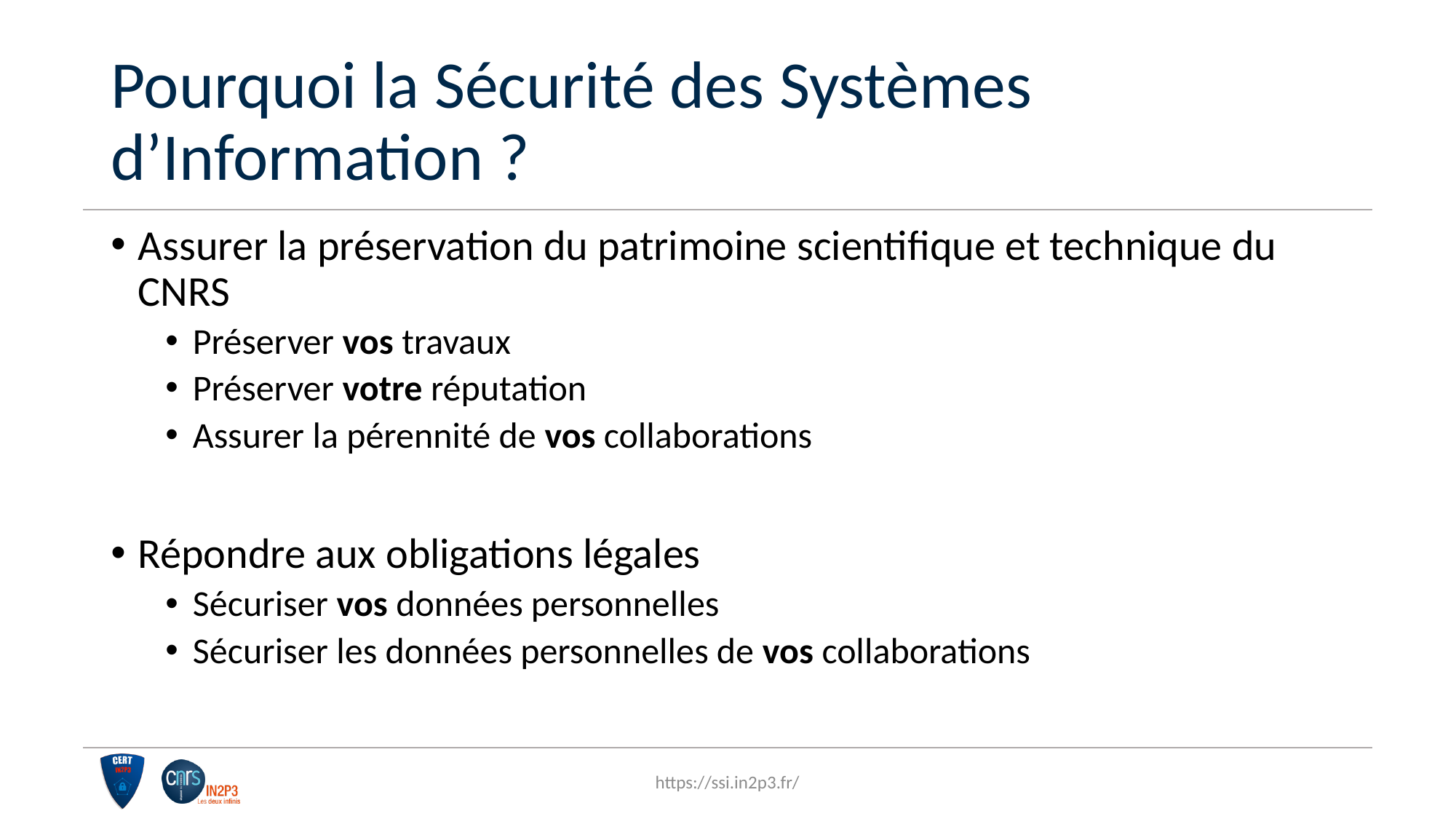

# Pourquoi la Sécurité des Systèmes d’Information ?
Assurer la préservation du patrimoine scientifique et technique du CNRS
Préserver vos travaux
Préserver votre réputation
Assurer la pérennité de vos collaborations

Répondre aux obligations légales
Sécuriser vos données personnelles
Sécuriser les données personnelles de vos collaborations

https://ssi.in2p3.fr/